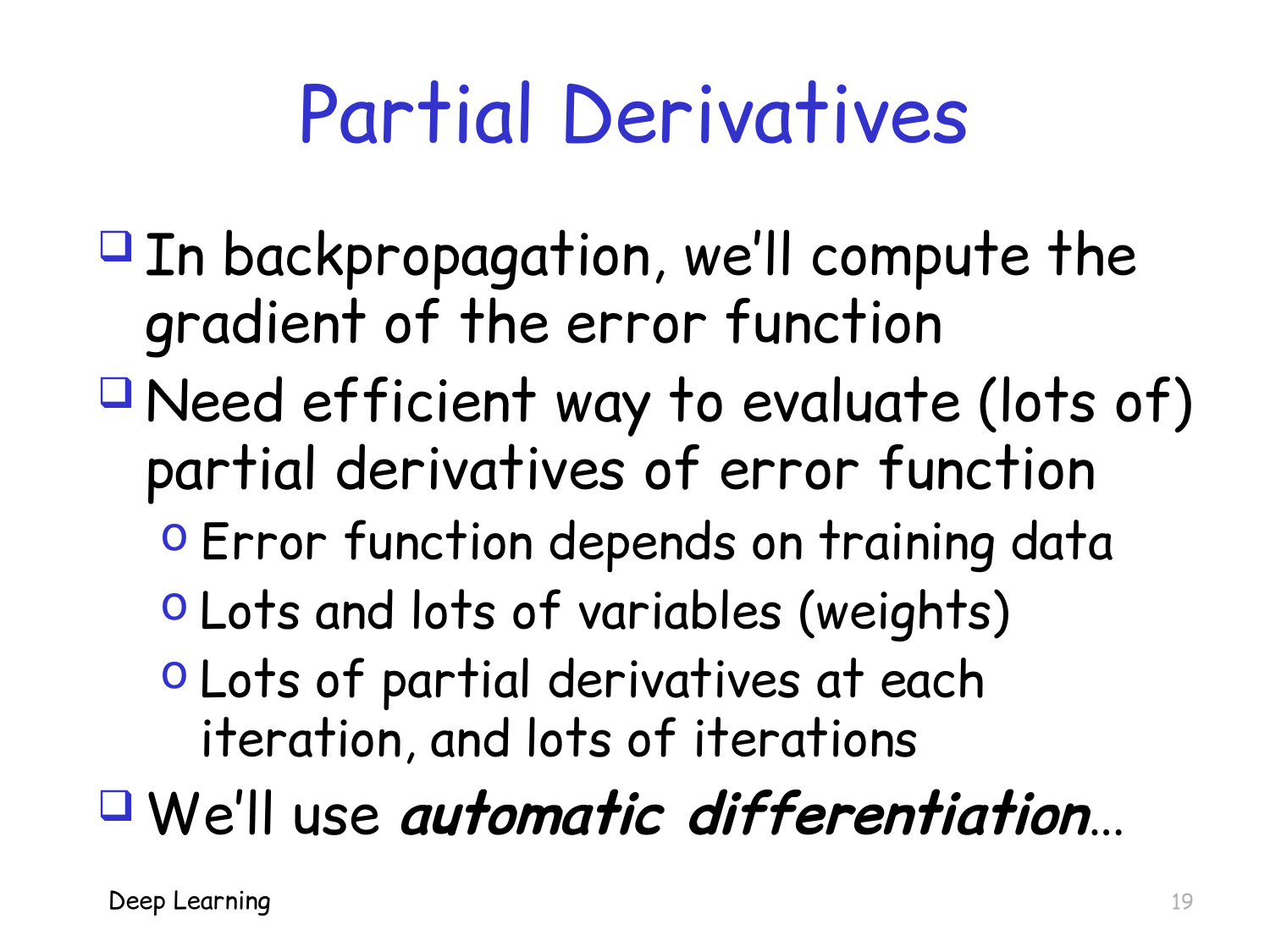

# Partial Derivatives
In backpropagation, we’ll compute the gradient of the error function
Need efficient way to evaluate (lots of) partial derivatives of error function
Error function depends on training data
Lots and lots of variables (weights)
Lots of partial derivatives at each iteration, and lots of iterations
We’ll use automatic differentiation…
Deep Learning
19